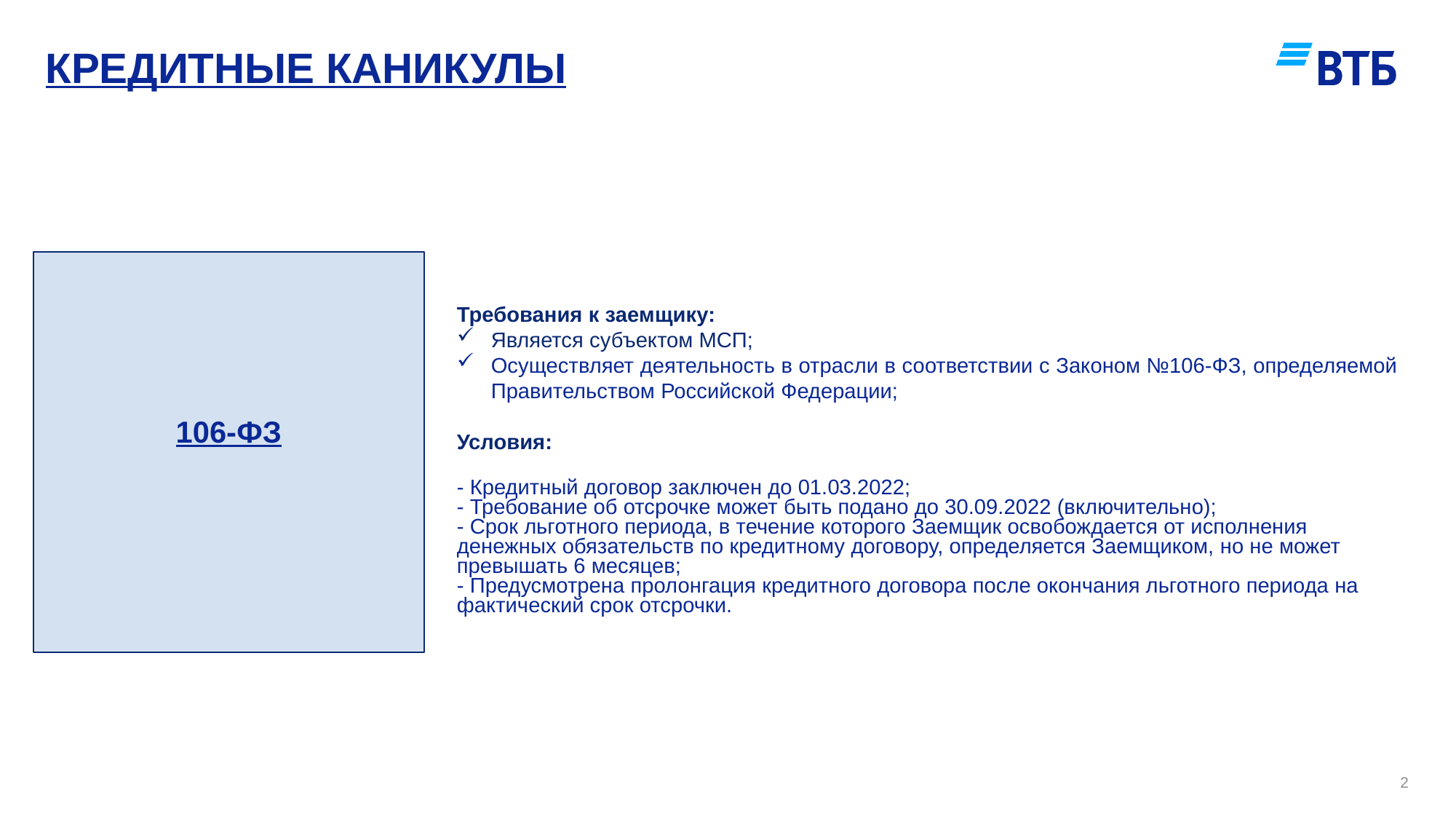

# кредитные каникулы

106-ФЗ

Требования к заемщику:
Является субъектом МСП;
Осуществляет деятельность в отрасли в соответствии с Законом №106-ФЗ, определяемой Правительством Российской Федерации;

Условия:

- Кредитный договор заключен до 01.03.2022;
- Требование об отсрочке может быть подано до 30.09.2022 (включительно);
- Срок льготного периода, в течение которого Заемщик освобождается от исполнения денежных обязательств по кредитному договору, определяется Заемщиком, но не может превышать 6 месяцев;
- Предусмотрена пролонгация кредитного договора после окончания льготного периода на фактический срок отсрочки.

2